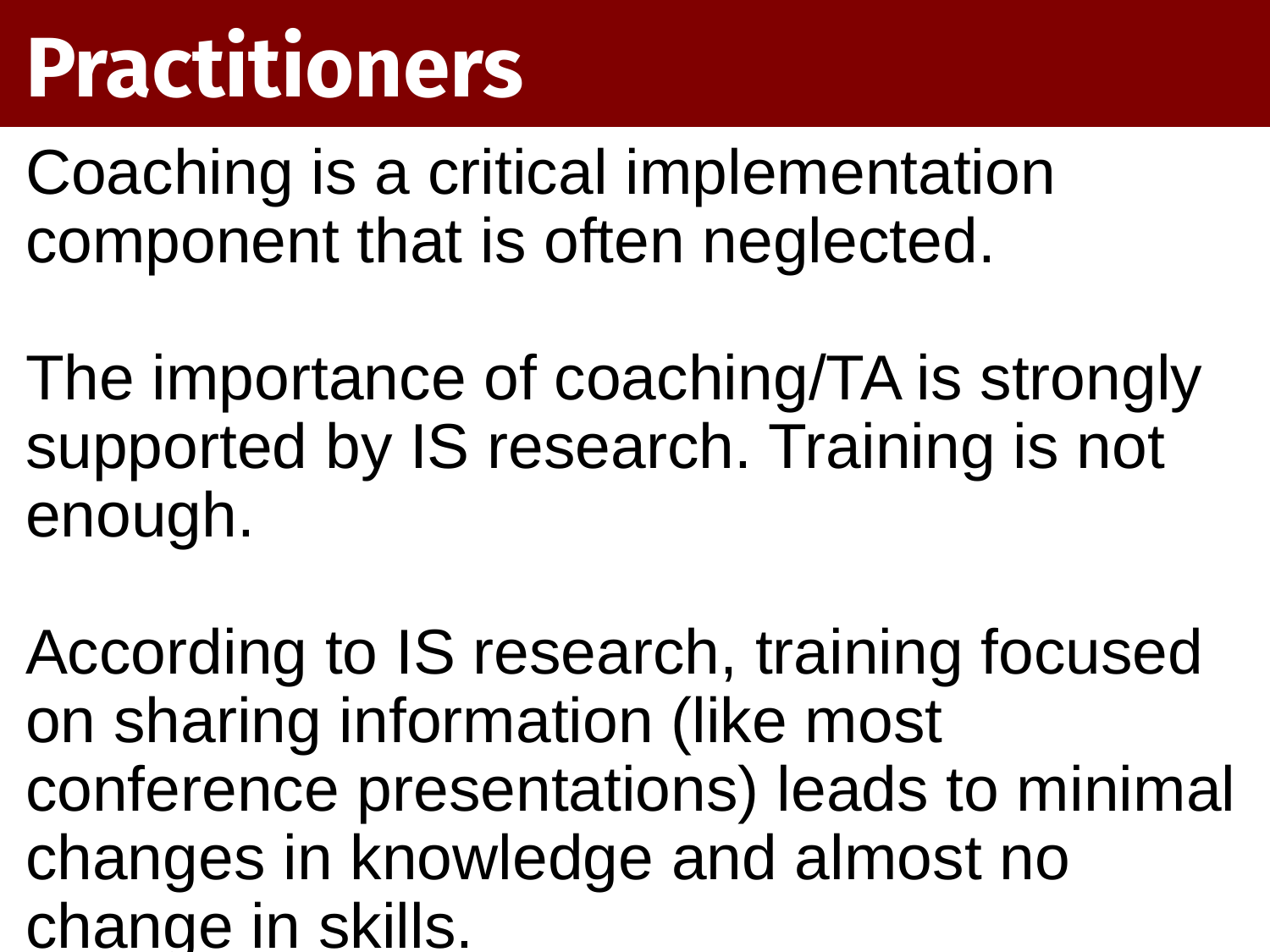

Practitioners
# Coaching is a critical implementation component that is often neglected. The importance of coaching/TA is strongly supported by IS research. Training is not enough. According to IS research, training focused on sharing information (like most conference presentations) leads to minimal changes in knowledge and almost no change in skills.